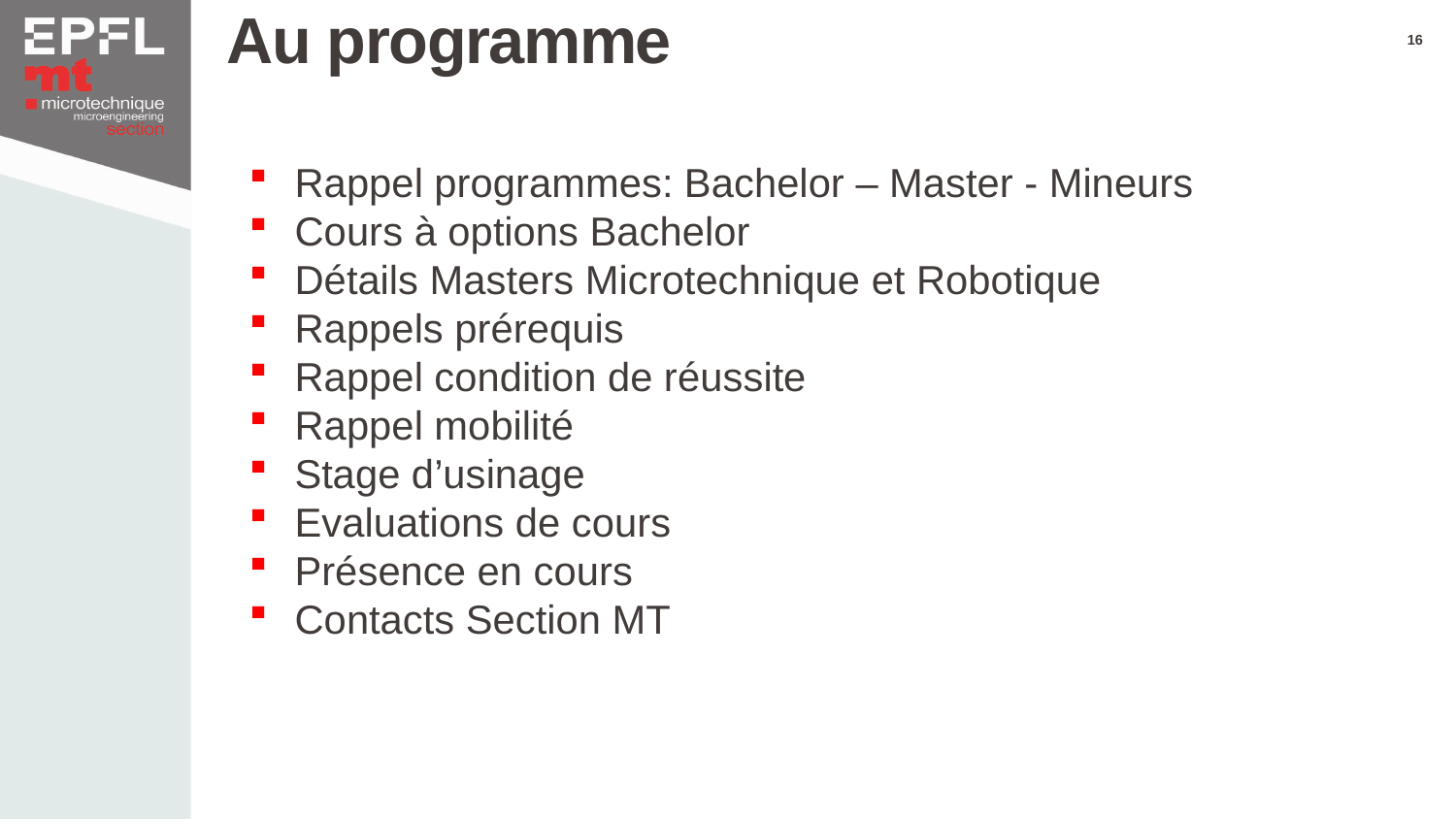

# Au programme

16

Rappel programmes: Bachelor – Master - Mineurs
Cours à options Bachelor
Détails Masters Microtechnique et Robotique
Rappels prérequis
Rappel condition de réussite
Rappel mobilité
Stage d’usinage
Evaluations de cours
Présence en cours
Contacts Section MT